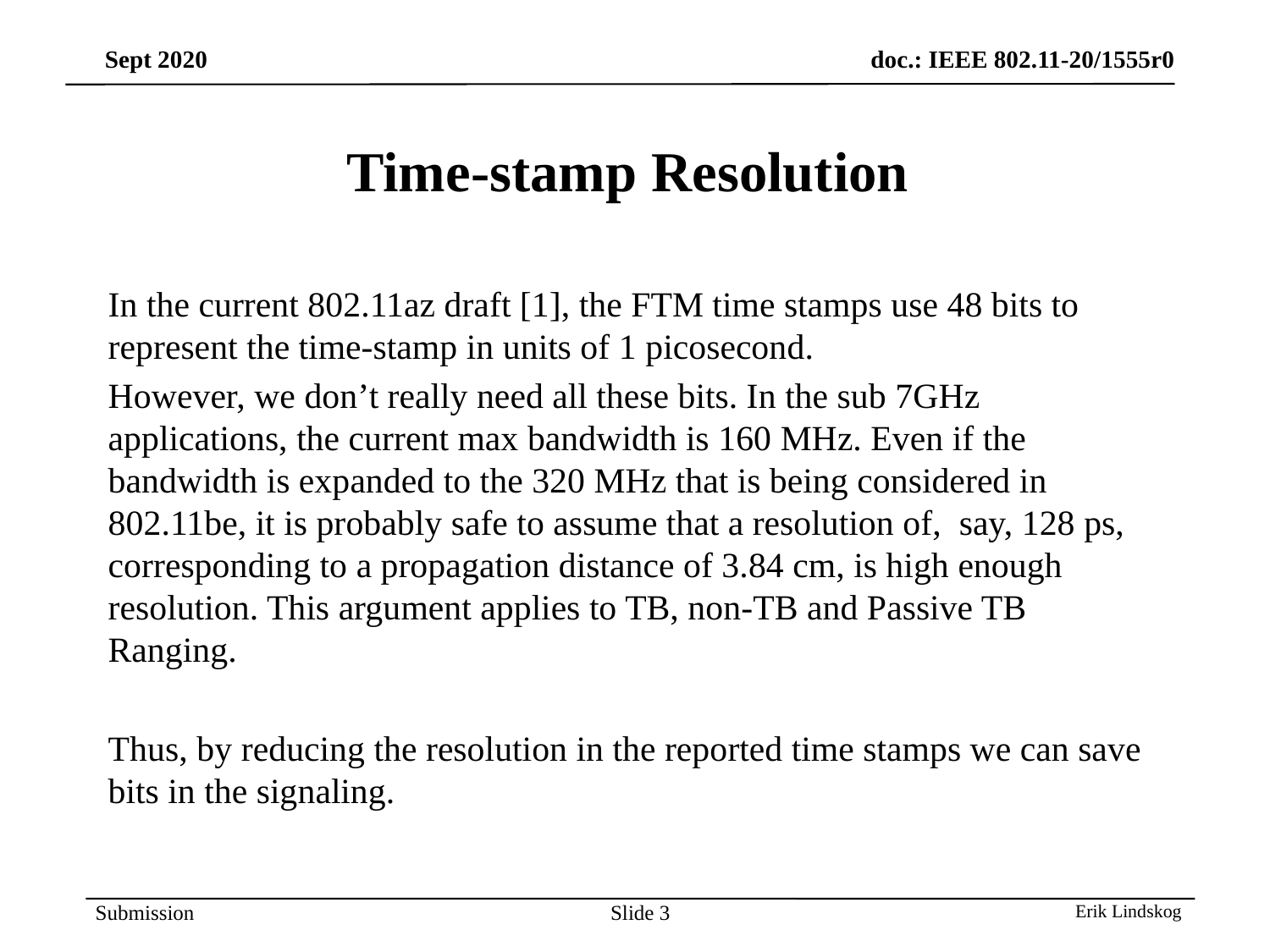

# Time-stamp Resolution
In the current 802.11az draft [1], the FTM time stamps use 48 bits to represent the time-stamp in units of 1 picosecond.
However, we don’t really need all these bits. In the sub 7GHz applications, the current max bandwidth is 160 MHz. Even if the bandwidth is expanded to the 320 MHz that is being considered in 802.11be, it is probably safe to assume that a resolution of,  say, 128 ps, corresponding to a propagation distance of 3.84 cm, is high enough resolution. This argument applies to TB, non-TB and Passive TB Ranging.

Thus, by reducing the resolution in the reported time stamps we can save bits in the signaling.
Slide 3
Erik Lindskog